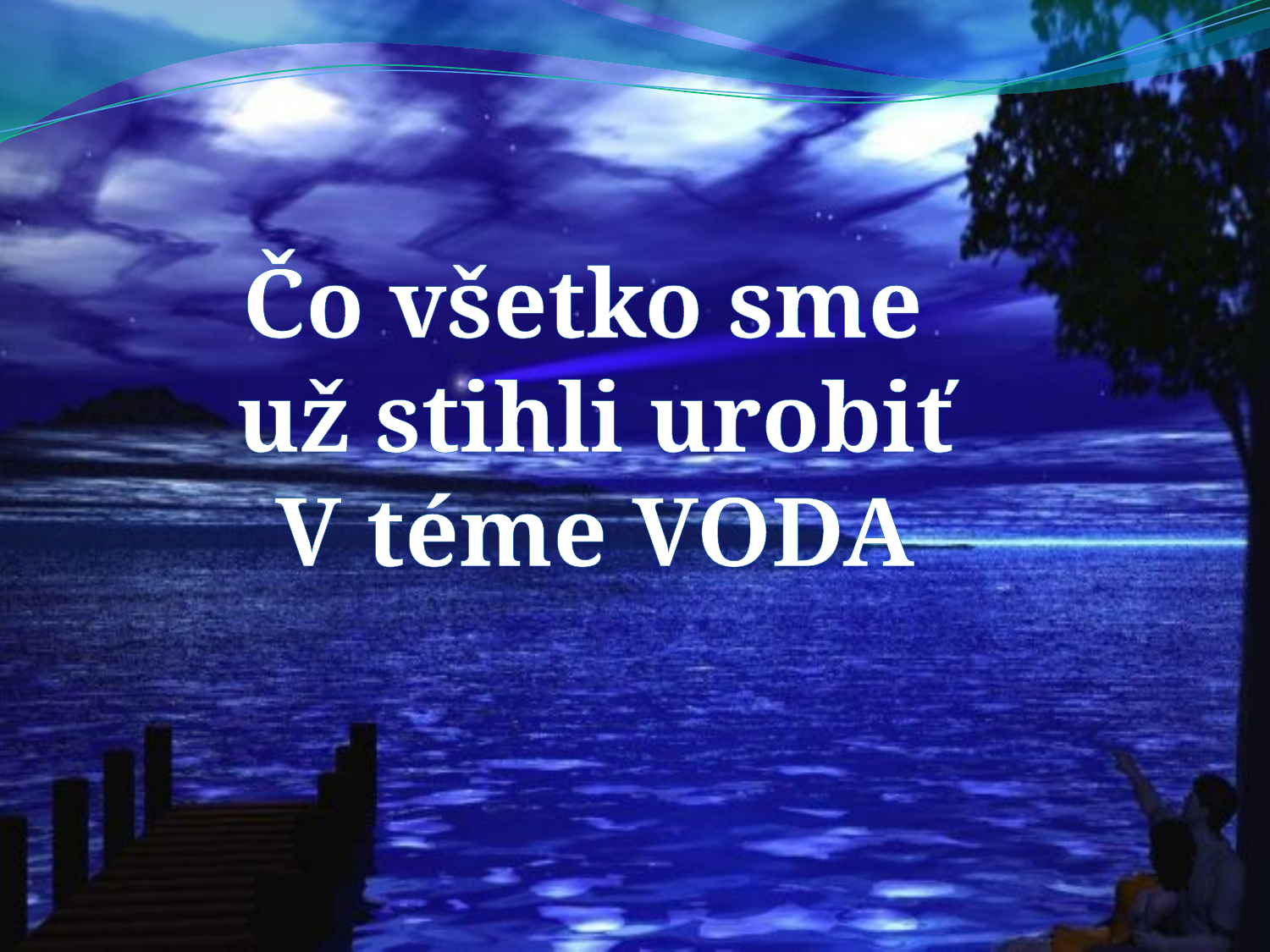

Čo všetko sme
už stihli urobiť
V téme VODA